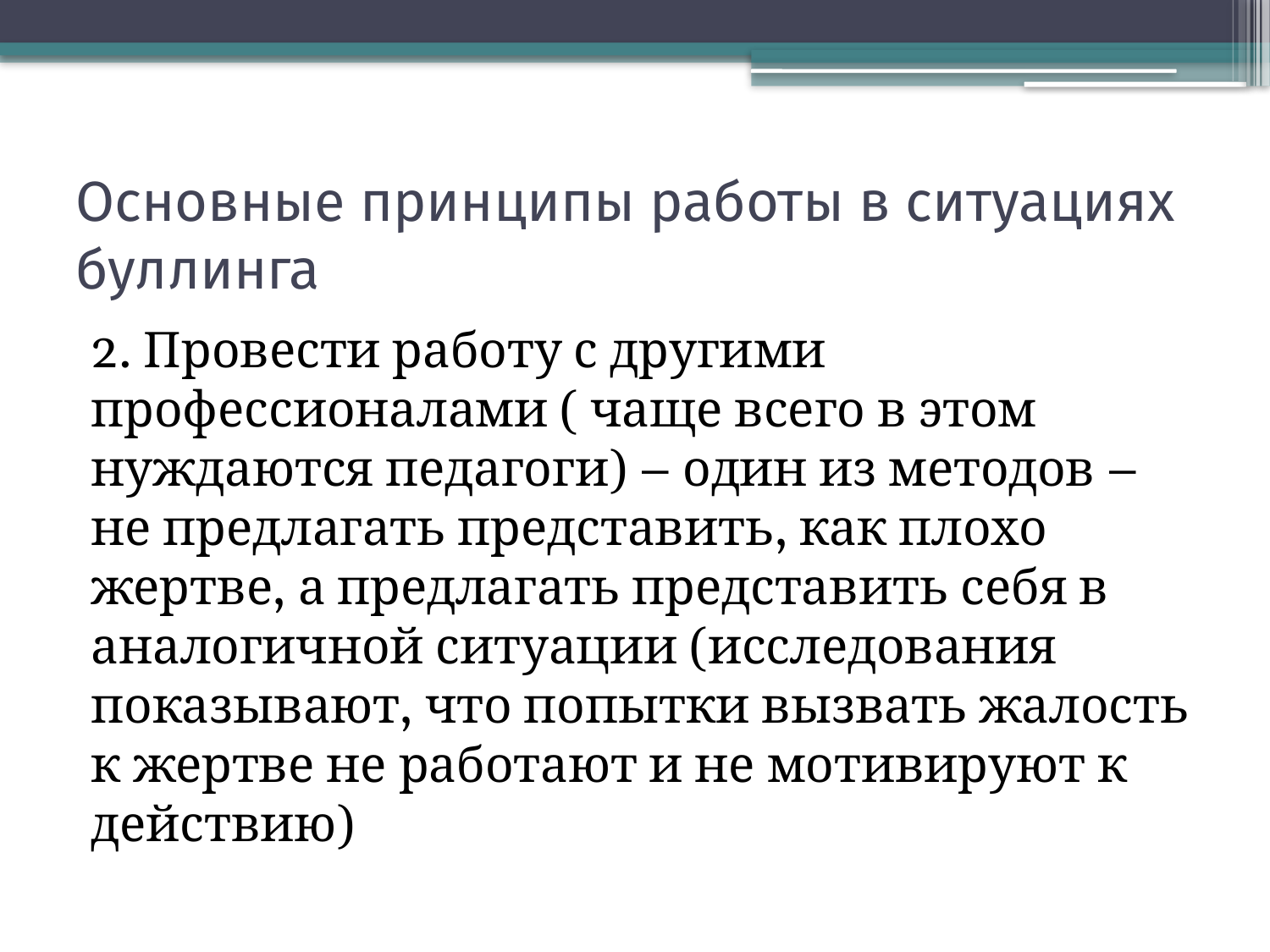

# Основные принципы работы в ситуациях буллинга
2. Провести работу с другими профессионалами ( чаще всего в этом нуждаются педагоги) – один из методов – не предлагать представить, как плохо жертве, а предлагать представить себя в аналогичной ситуации (исследования показывают, что попытки вызвать жалость к жертве не работают и не мотивируют к действию)